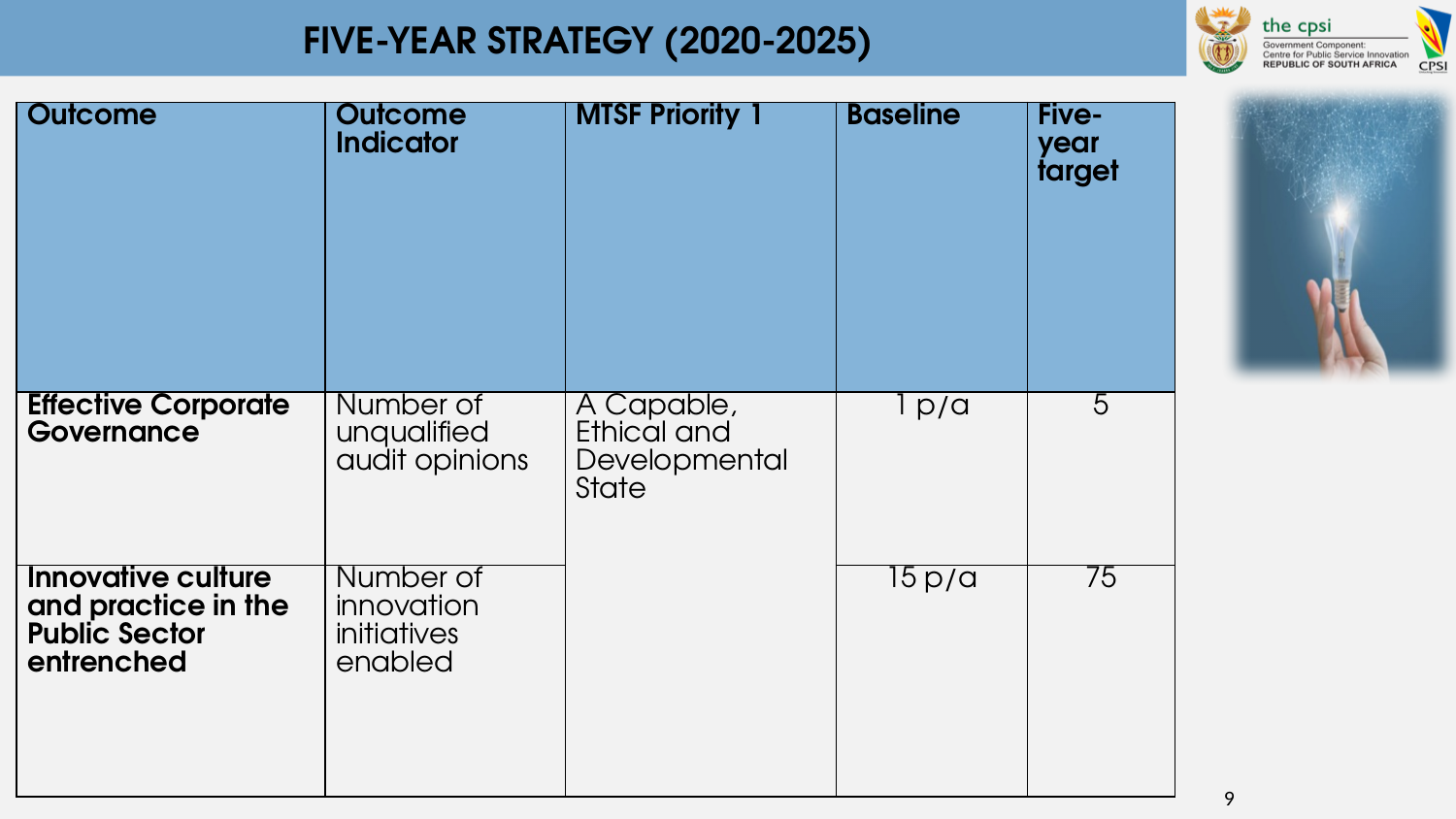

# FIVE-YEAR STRATEGY (2020-2025)
| Outcome | Outcome Indicator | MTSF Priority 1 | Baseline | Five-year target |
| --- | --- | --- | --- | --- |
| Effective Corporate Governance | Number of unqualified audit opinions | A Capable, Ethical and Developmental State | 1 p/a | 5 |
| Innovative culture and practice in the Public Sector entrenched | Number of innovation initiatives enabled |  | 15 p/a | 75 |
9